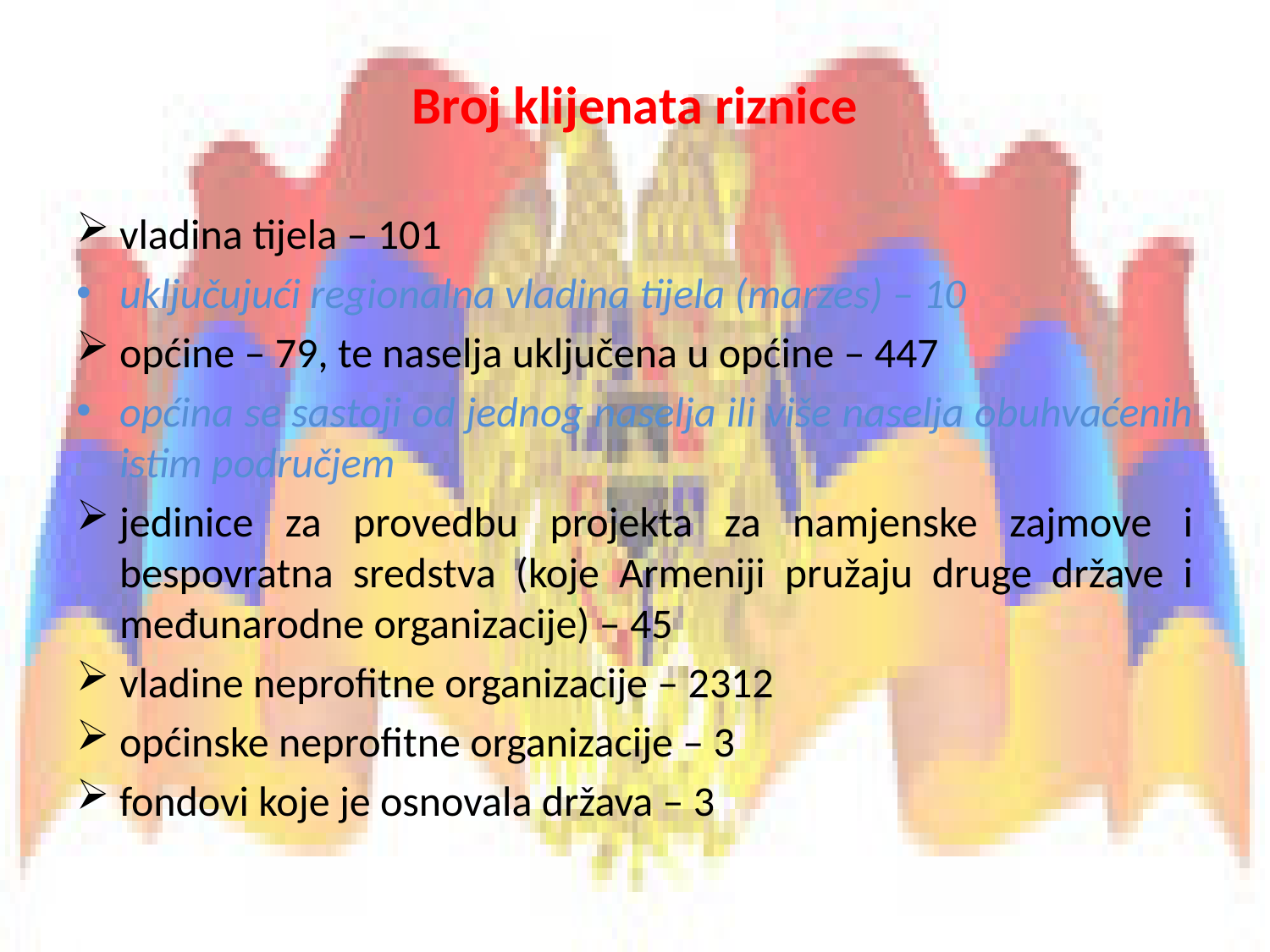

# Broj klijenata riznice

vladina tijela – 101
uključujući regionalna vladina tijela (marzes) – 10
općine – 79, te naselja uključena u općine – 447
općina se sastoji od jednog naselja ili više naselja obuhvaćenih istim područjem
jedinice za provedbu projekta za namjenske zajmove i bespovratna sredstva (koje Armeniji pružaju druge države i međunarodne organizacije) – 45
vladine neprofitne organizacije – 2312
općinske neprofitne organizacije – 3
fondovi koje je osnovala država – 3